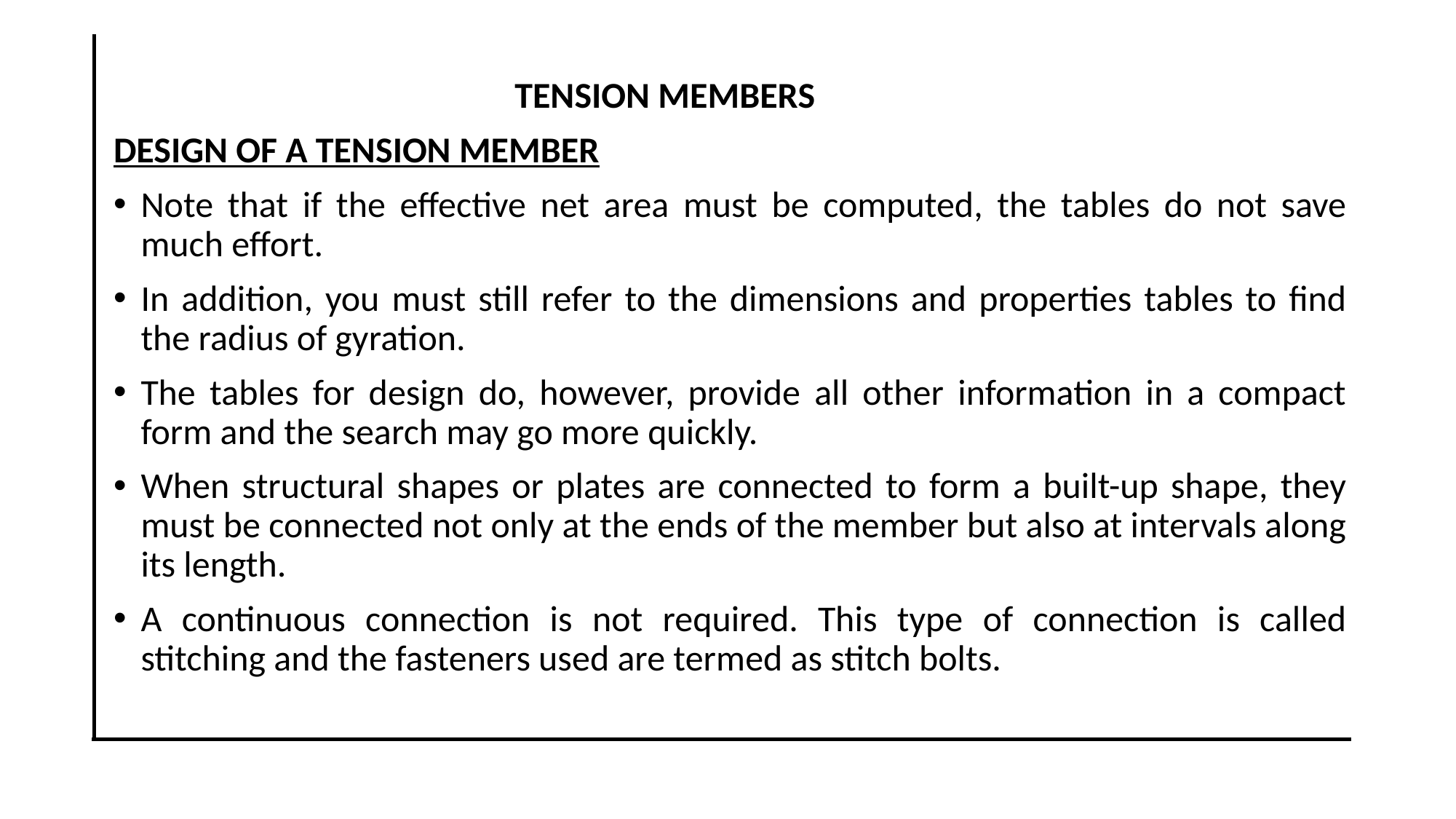

TENSION MEMBERS
DESIGN OF A TENSION MEMBER
Note that if the effective net area must be computed, the tables do not save much effort.
In addition, you must still refer to the dimensions and properties tables to find the radius of gyration.
The tables for design do, however, provide all other information in a compact form and the search may go more quickly.
When structural shapes or plates are connected to form a built-up shape, they must be connected not only at the ends of the member but also at intervals along its length.
A continuous connection is not required. This type of connection is called stitching and the fasteners used are termed as stitch bolts.